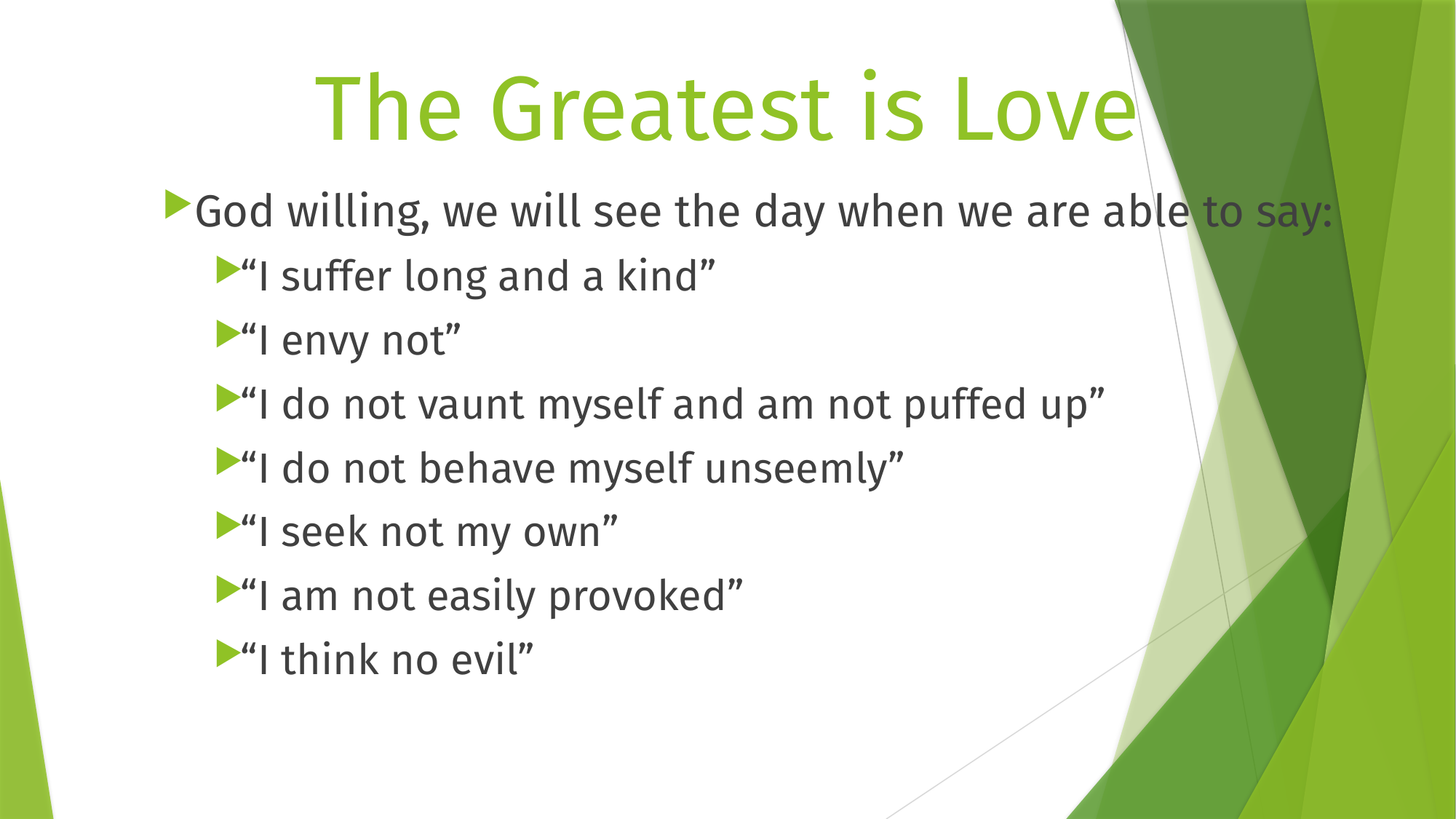

# The Greatest is Love
God willing, we will see the day when we are able to say:
“I suffer long and a kind”
“I envy not”
“I do not vaunt myself and am not puffed up”
“I do not behave myself unseemly”
“I seek not my own”
“I am not easily provoked”
“I think no evil”